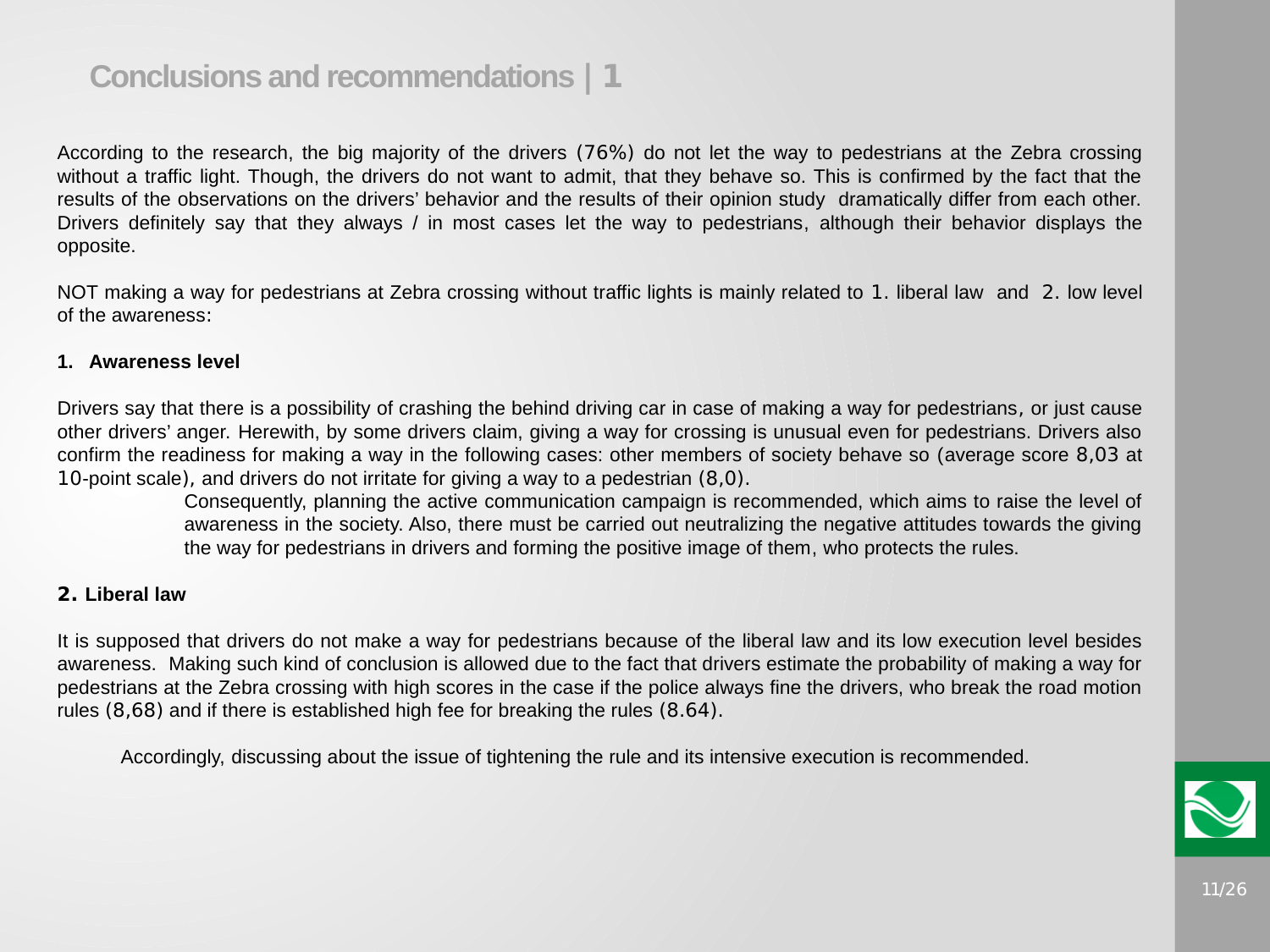

# Conclusions and recommendations | 1
According to the research, the big majority of the drivers (76%) do not let the way to pedestrians at the Zebra crossing without a traffic light. Though, the drivers do not want to admit, that they behave so. This is confirmed by the fact that the results of the observations on the drivers’ behavior and the results of their opinion study  dramatically differ from each other. Drivers definitely say that they always / in most cases let the way to pedestrians, although their behavior displays the opposite.

NOT making a way for pedestrians at Zebra crossing without traffic lights is mainly related to 1. liberal law  and  2. low level of the awareness:

Awareness level

Drivers say that there is a possibility of crashing the behind driving car in case of making a way for pedestrians, or just cause other drivers’ anger. Herewith, by some drivers claim, giving a way for crossing is unusual even for pedestrians. Drivers also confirm the readiness for making a way in the following cases: other members of society behave so (average score 8,03 at 10-point scale), and drivers do not irritate for giving a way to a pedestrian (8,0).
Consequently, planning the active communication campaign is recommended, which aims to raise the level of awareness in the society. Also, there must be carried out neutralizing the negative attitudes towards the giving the way for pedestrians in drivers and forming the positive image of them, who protects the rules.

2. Liberal law

It is supposed that drivers do not make a way for pedestrians because of the liberal law and its low execution level besides awareness.  Making such kind of conclusion is allowed due to the fact that drivers estimate the probability of making a way for pedestrians at the Zebra crossing with high scores in the case if the police always fine the drivers, who break the road motion rules (8,68) and if there is established high fee for breaking the rules (8.64).

Accordingly, discussing about the issue of tightening the rule and its intensive execution is recommended.